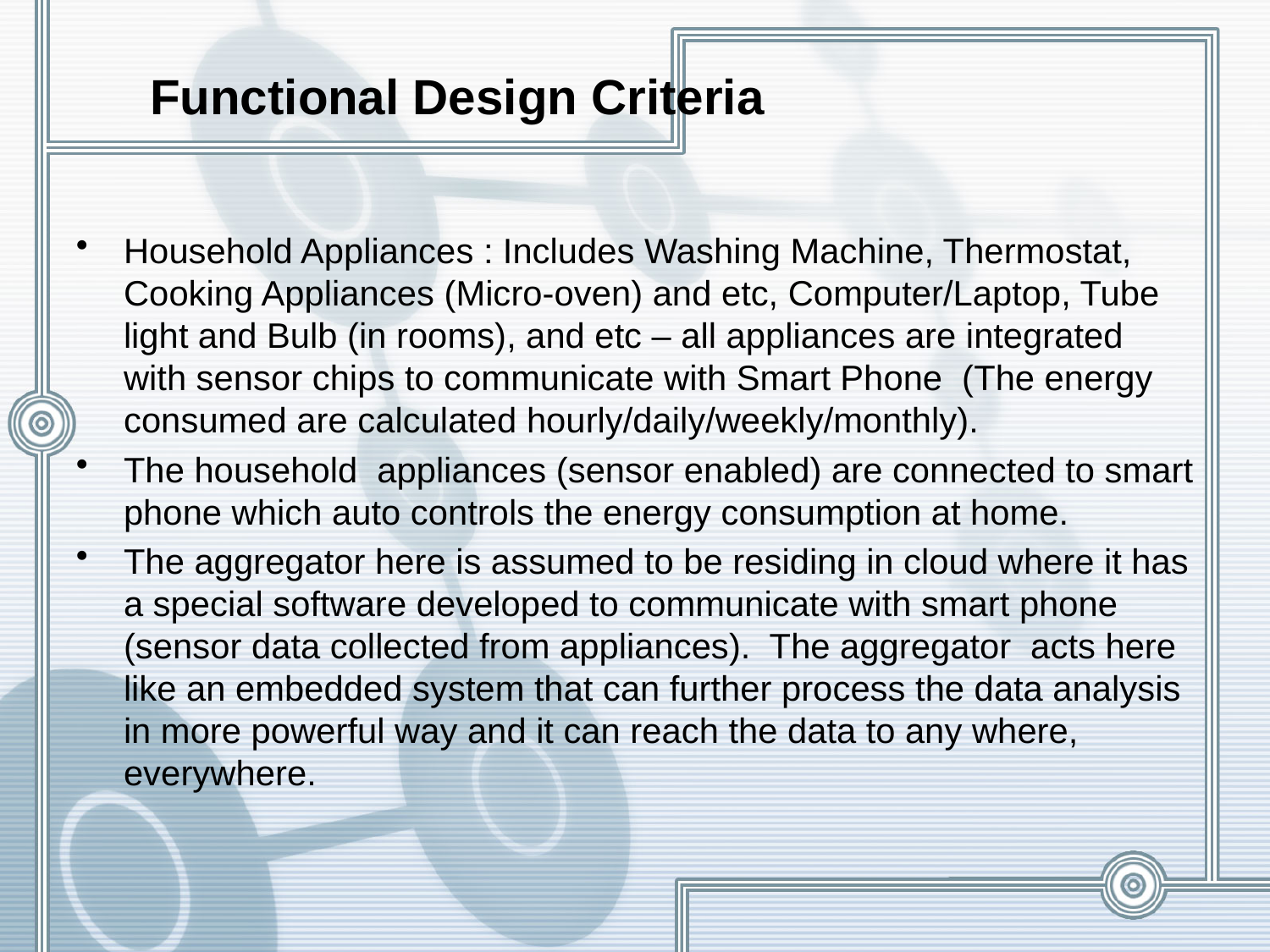

# Functional Design Criteria

Household Appliances : Includes Washing Machine, Thermostat, Cooking Appliances (Micro-oven) and etc, Computer/Laptop, Tube light and Bulb (in rooms), and etc – all appliances are integrated with sensor chips to communicate with Smart Phone  (The energy consumed are calculated hourly/daily/weekly/monthly).
The household  appliances (sensor enabled) are connected to smart phone which auto controls the energy consumption at home.
The aggregator here is assumed to be residing in cloud where it has a special software developed to communicate with smart phone (sensor data collected from appliances).  The aggregator  acts here like an embedded system that can further process the data analysis in more powerful way and it can reach the data to any where, everywhere.